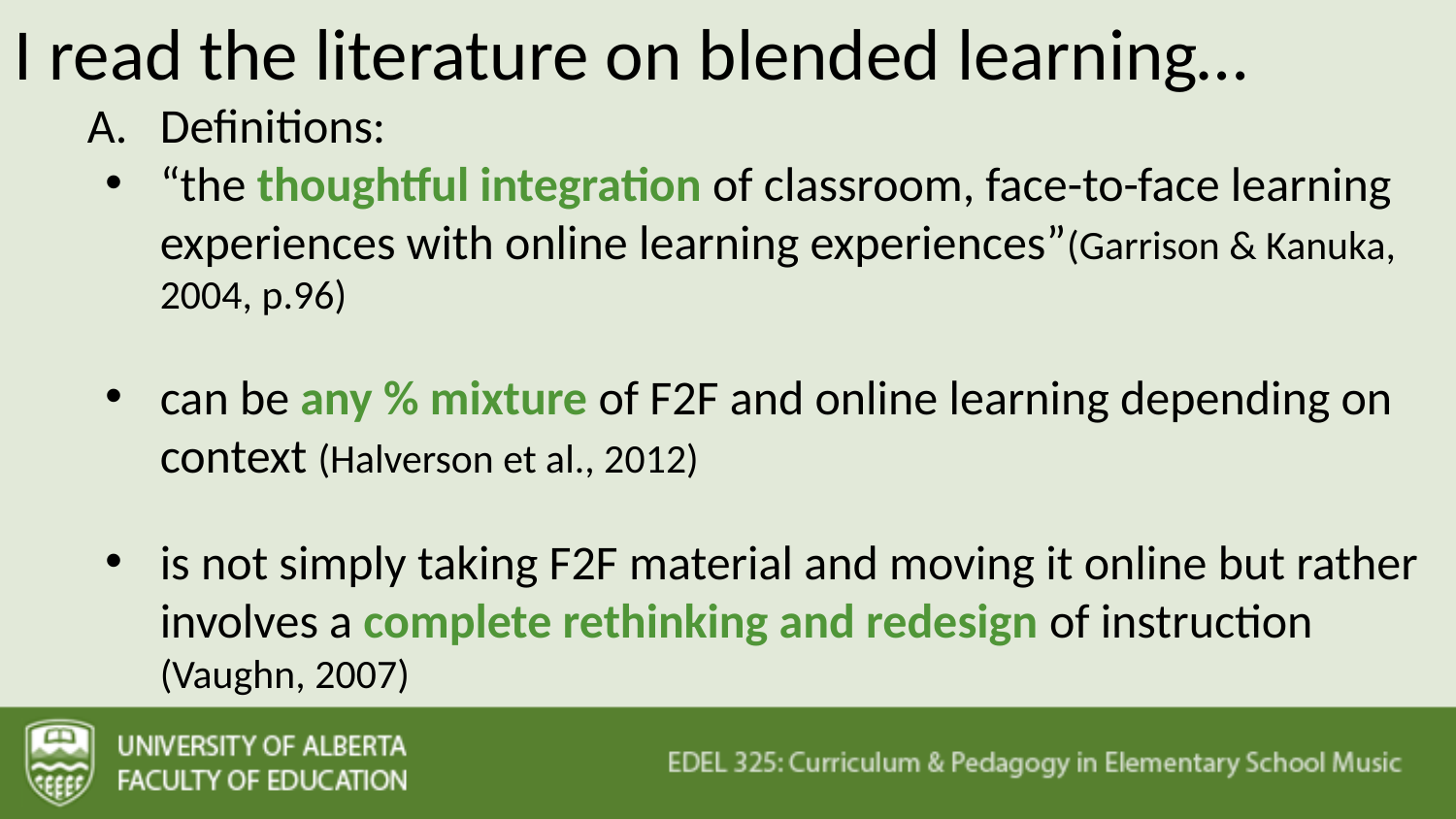

I read the literature on blended learning…
Definitions:
“the thoughtful integration of classroom, face-to-face learning experiences with online learning experiences”(Garrison & Kanuka, 2004, p.96)

can be any % mixture of F2F and online learning depending on context (Halverson et al., 2012)

is not simply taking F2F material and moving it online but rather involves a complete rethinking and redesign of instruction (Vaughn, 2007)